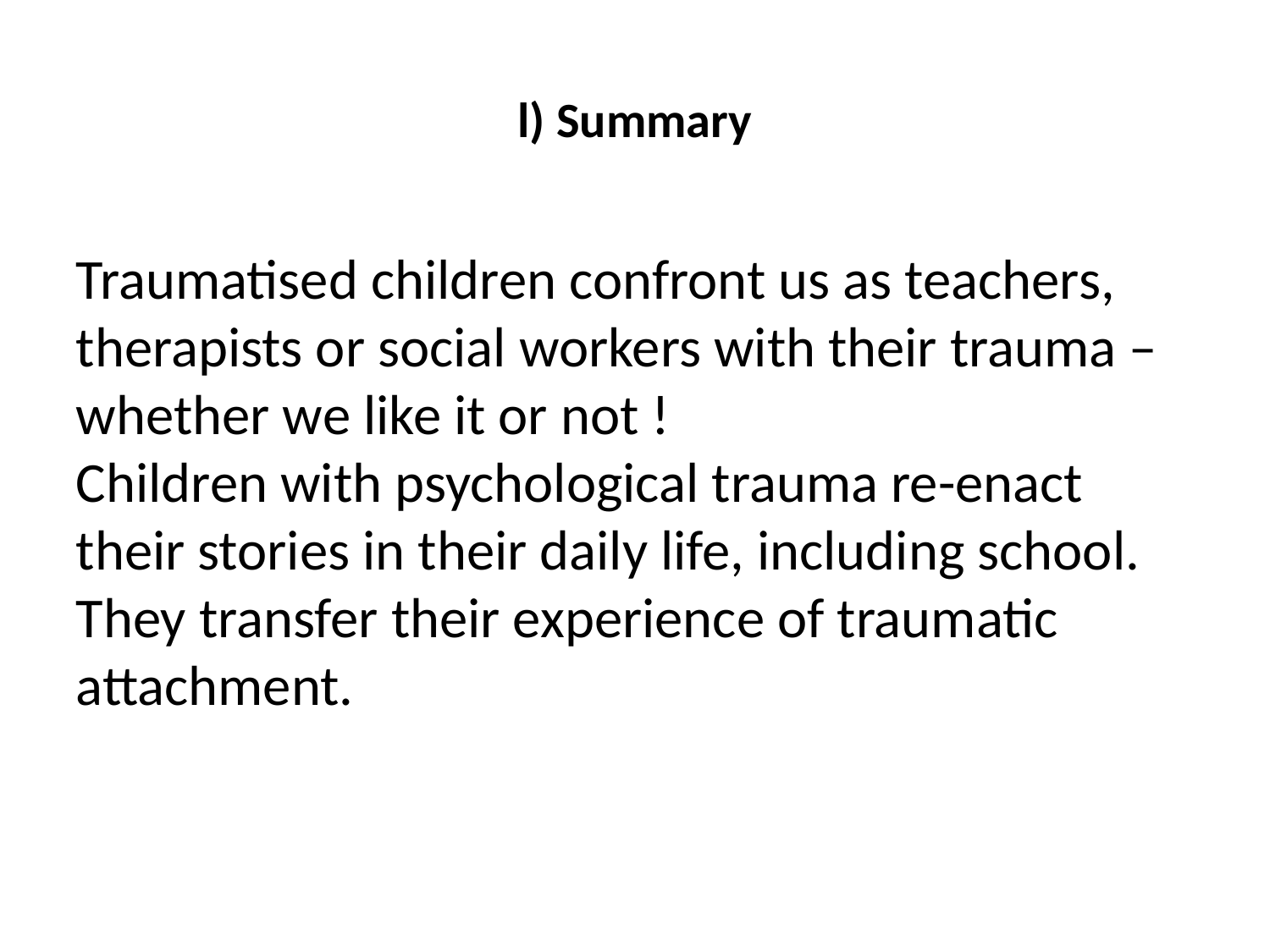

# l) Summary

Traumatised children confront us as teachers, therapists or social workers with their trauma – whether we like it or not !
Children with psychological trauma re-enact their stories in their daily life, including school.
They transfer their experience of traumatic attachment.